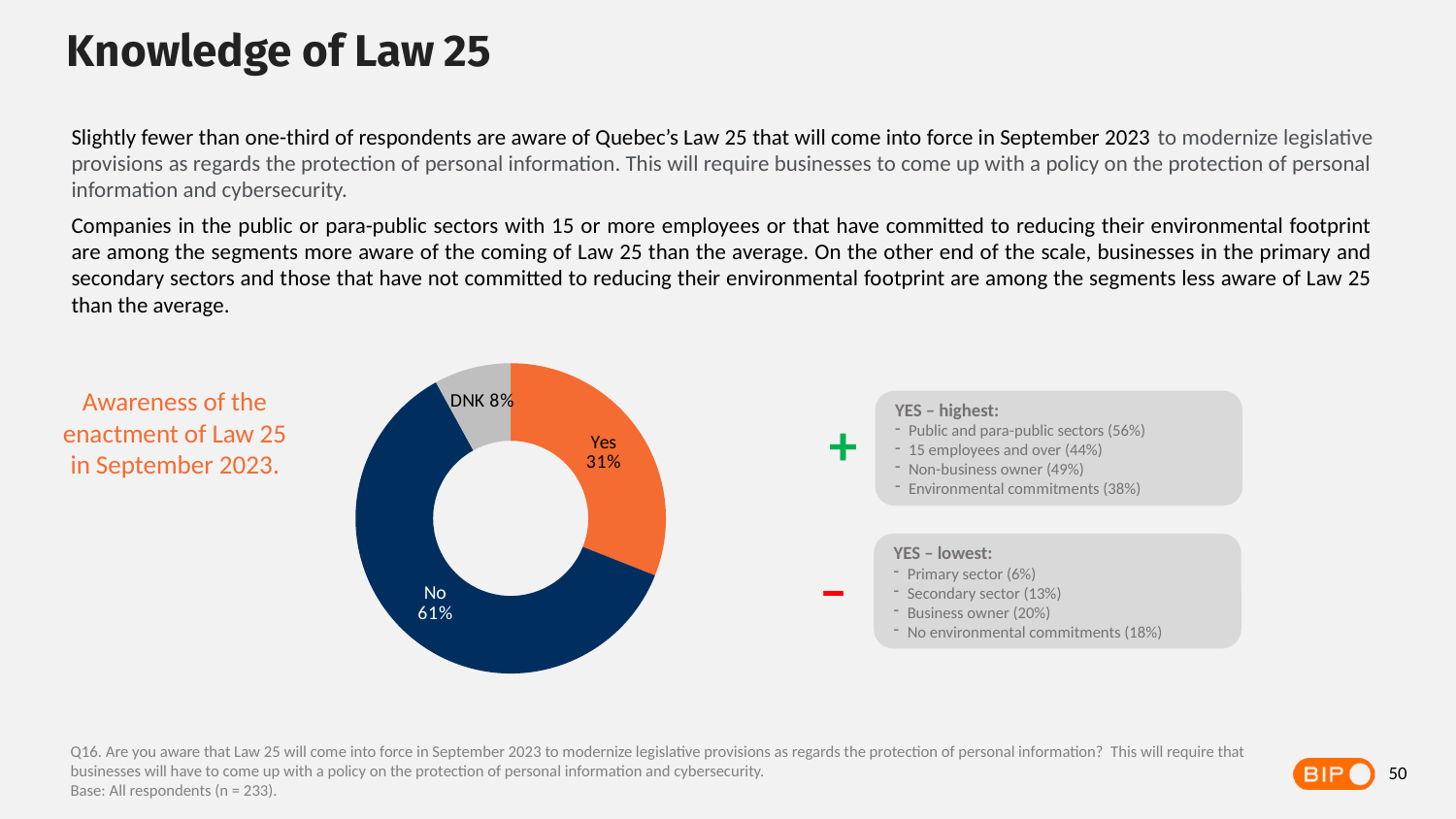

Knowledge of Law 25
Slightly fewer than one-third of respondents are aware of Quebec’s Law 25 that will come into force in September 2023 to modernize legislative provisions as regards the protection of personal information. This will require businesses to come up with a policy on the protection of personal information and cybersecurity.
Companies in the public or para-public sectors with 15 or more employees or that have committed to reducing their environmental footprint are among the segments more aware of the coming of Law 25 than the average. On the other end of the scale, businesses in the primary and secondary sectors and those that have not committed to reducing their environmental footprint are among the segments less aware of Law 25 than the average.

### Chart

| Category | Freq. |
|---|---|
| Oui | 0.31 |
| Non | 0.61 |
| NSP | 0.08 |
Awareness of the enactment of Law 25 in September 2023.
YES – highest:
Public and para-public sectors (56%)
15 employees and over (44%)
Non-business owner (49%)
Environmental commitments (38%)
+
YES – lowest:
Primary sector (6%)
Secondary sector (13%)
Business owner (20%)
No environmental commitments (18%)
–
Q16. Are you aware that Law 25 will come into force in September 2023 to modernize legislative provisions as regards the protection of personal information?  This will require that businesses will have to come up with a policy on the protection of personal information and cybersecurity.
Base: All respondents (n = 233).
50